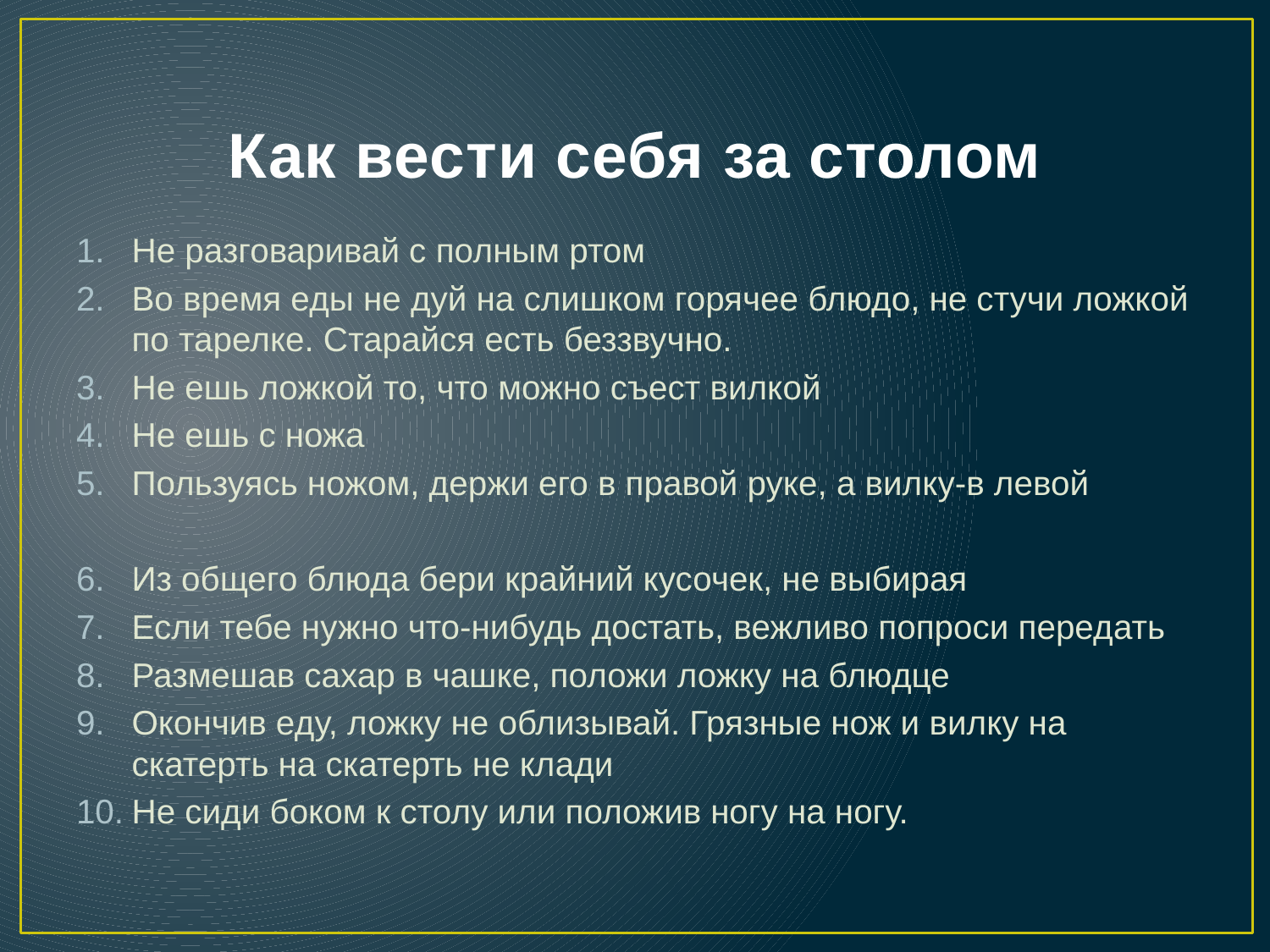

# Как вести себя за столом
Не разговаривай с полным ртом
Во время еды не дуй на слишком горячее блюдо, не стучи ложкой по тарелке. Старайся есть беззвучно.
Не ешь ложкой то, что можно съест вилкой
Не ешь с ножа
Пользуясь ножом, держи его в правой руке, а вилку-в левой

Из общего блюда бери крайний кусочек, не выбирая
Если тебе нужно что-нибудь достать, вежливо попроси передать
Размешав сахар в чашке, положи ложку на блюдце
Окончив еду, ложку не облизывай. Грязные нож и вилку на скатерть на скатерть не клади
Не сиди боком к столу или положив ногу на ногу.